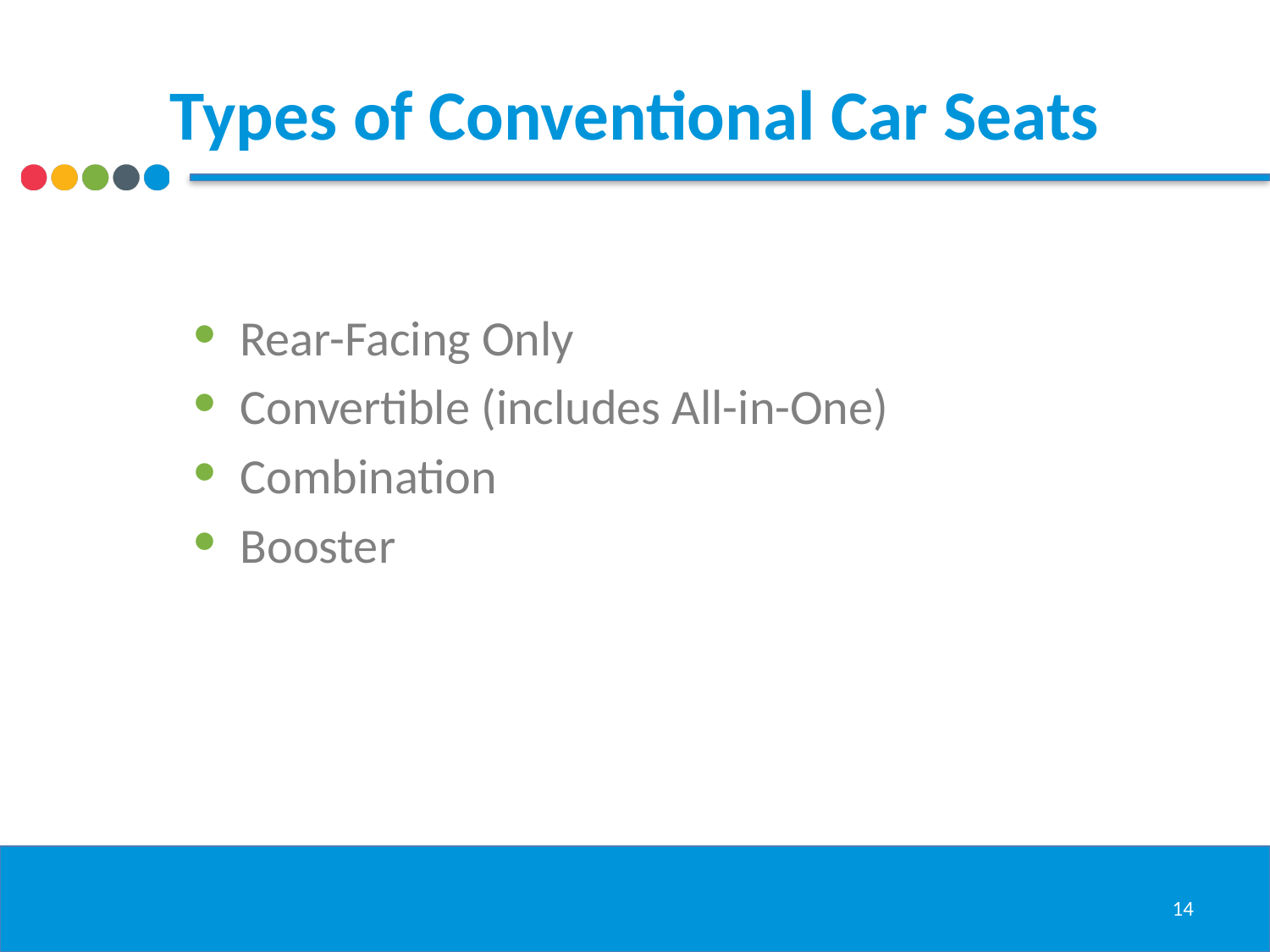

# Types of Conventional Car Seats
Rear-Facing Only
Convertible (includes All-in-One)
Combination
Booster
14